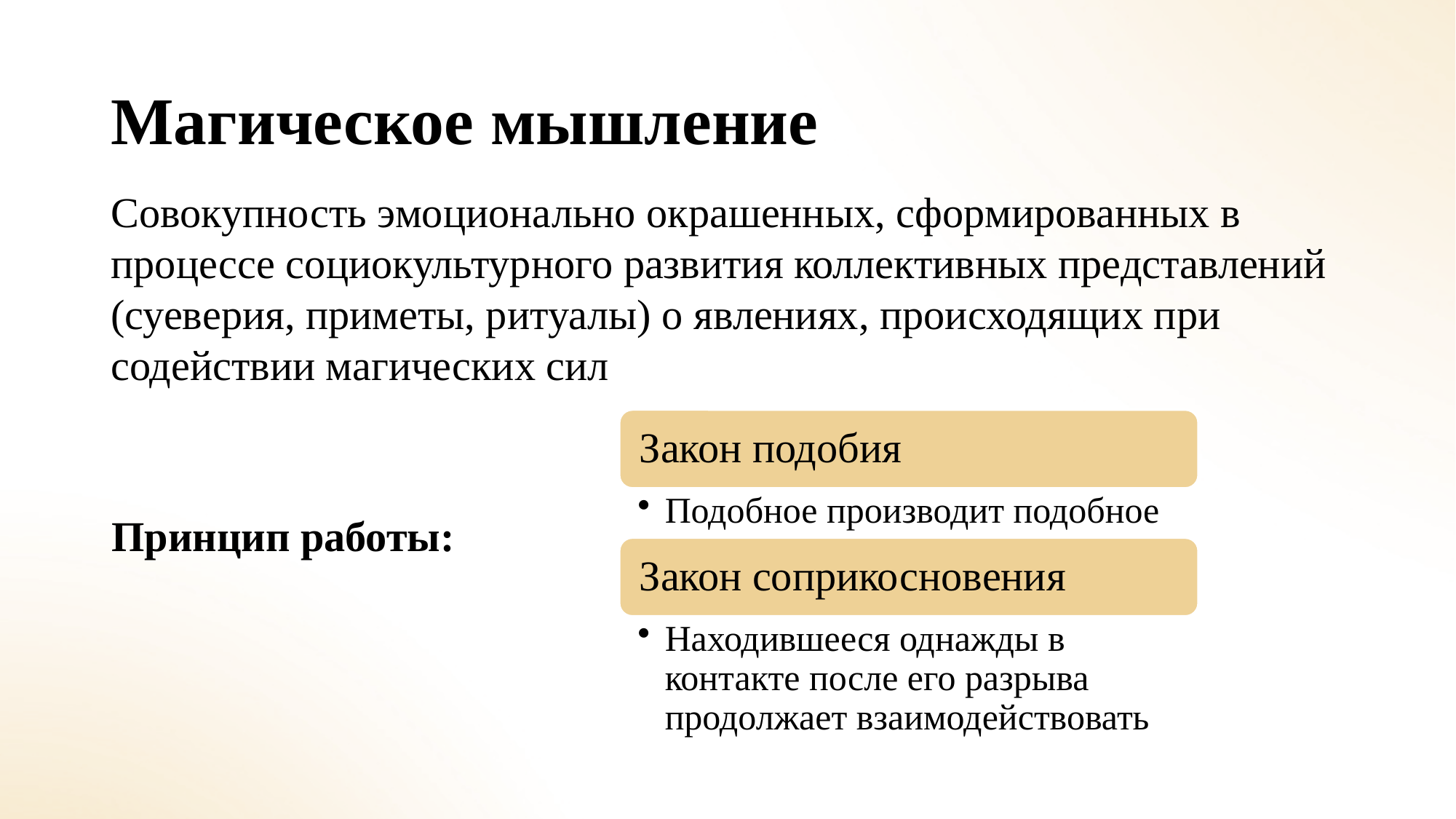

# Магическое мышление
Совокупность эмоционально окрашенных, сформированных в процессе социокультурного развития коллективных представлений (суеверия, приметы, ритуалы) о явлениях, происходящих при содействии магических сил
Закон подобия
Подобное производит подобное
Закон соприкосновения
Находившееся однажды в контакте после его разрыва продолжает взаимодействовать
Принцип работы: